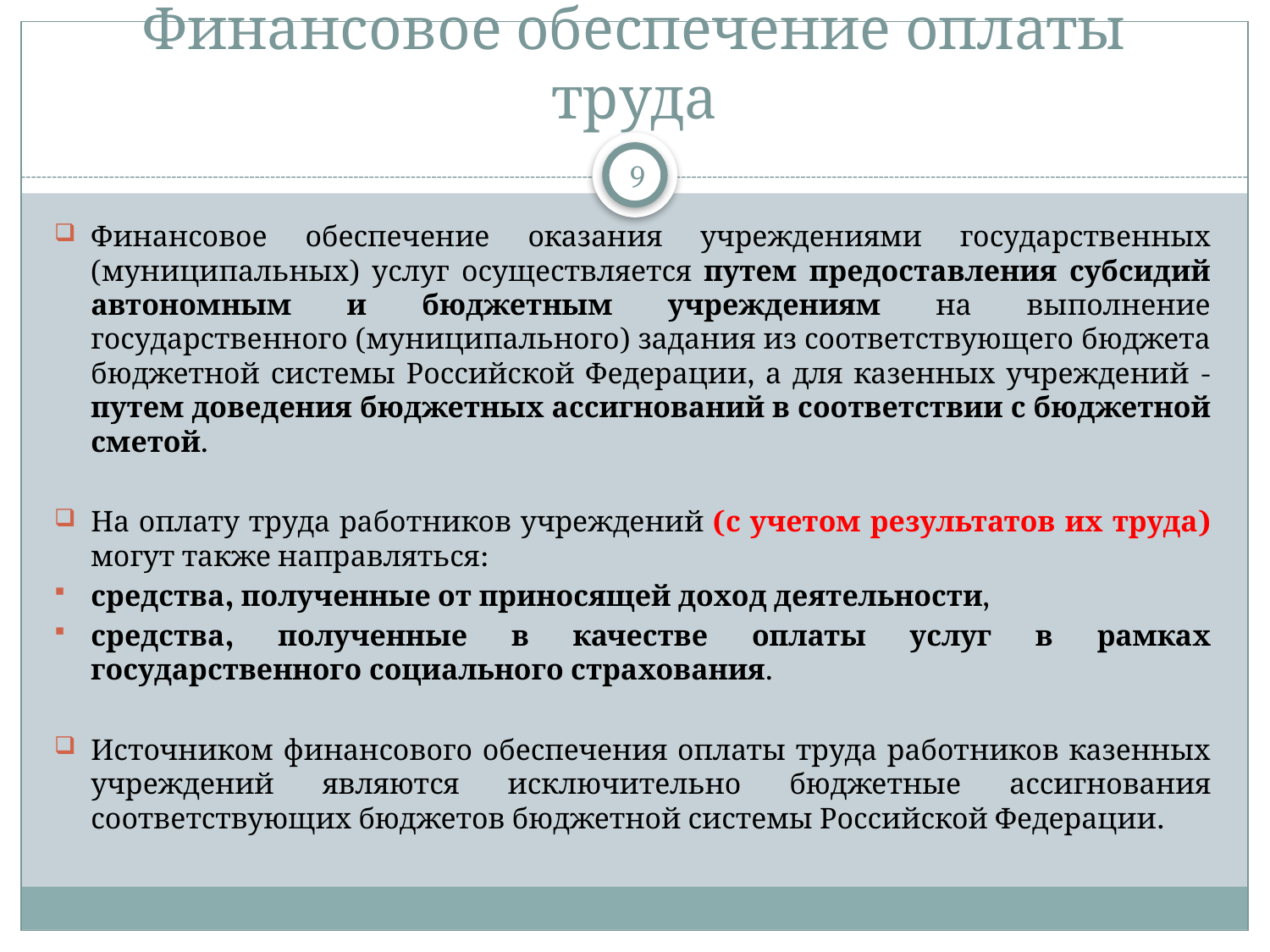

# Финансовое обеспечение оплаты труда
9
Финансовое обеспечение оказания учреждениями государственных (муниципальных) услуг осуществляется путем предоставления субсидий автономным и бюджетным учреждениям на выполнение государственного (муниципального) задания из соответствующего бюджета бюджетной системы Российской Федерации, а для казенных учреждений - путем доведения бюджетных ассигнований в соответствии с бюджетной сметой.

На оплату труда работников учреждений (с учетом результатов их труда) могут также направляться:
средства, полученные от приносящей доход деятельности,
средства, полученные в качестве оплаты услуг в рамках государственного социального страхования.

Источником финансового обеспечения оплаты труда работников казенных учреждений являются исключительно бюджетные ассигнования соответствующих бюджетов бюджетной системы Российской Федерации.